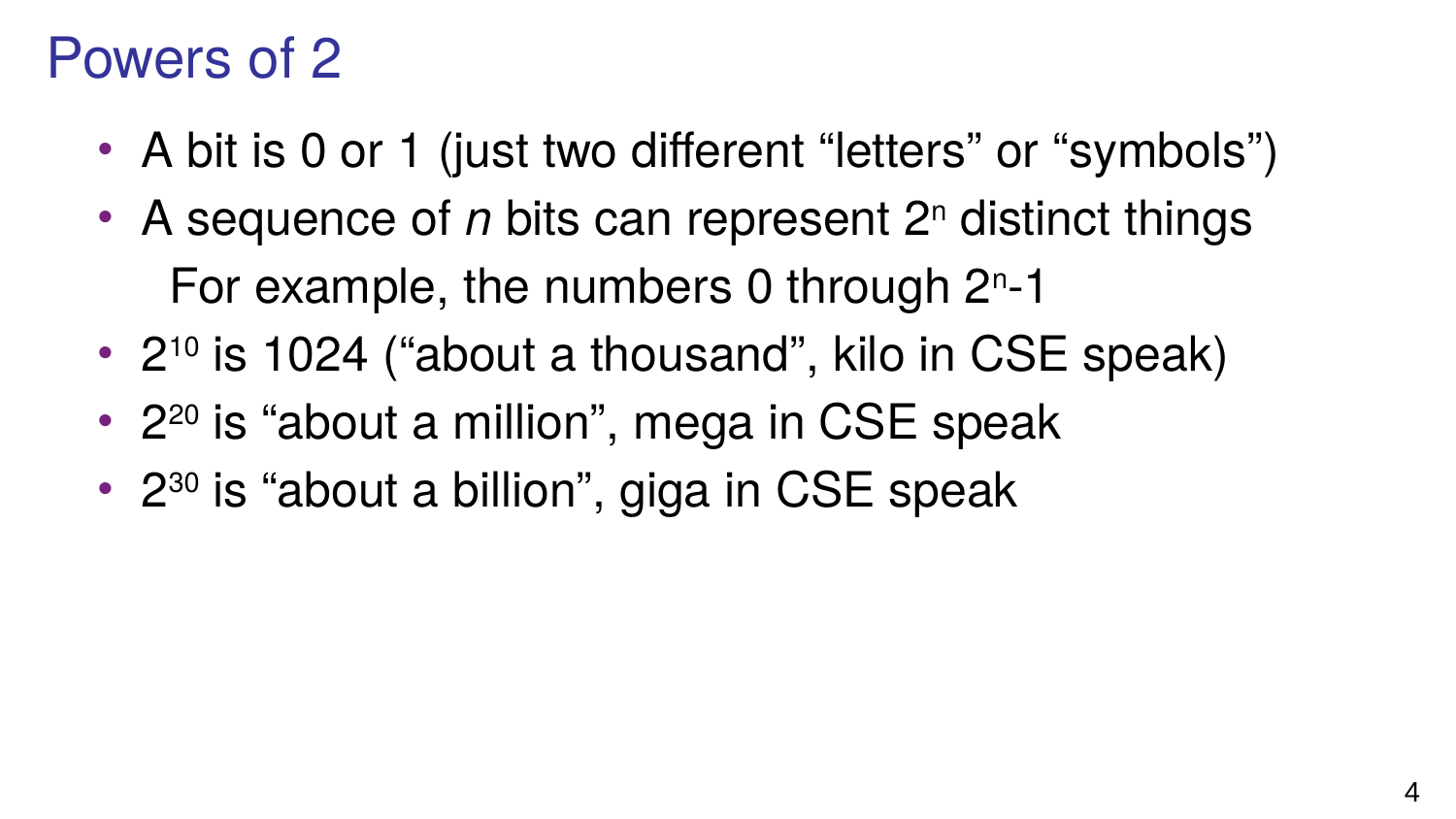

# Powers of 2
A bit is 0 or 1 (just two different “letters” or “symbols”)
A sequence of n bits can represent 2n distinct things
For example, the numbers 0 through 2n-1
210 is 1024 (“about a thousand”, kilo in CSE speak)
220 is “about a million”, mega in CSE speak
230 is “about a billion”, giga in CSE speak

4